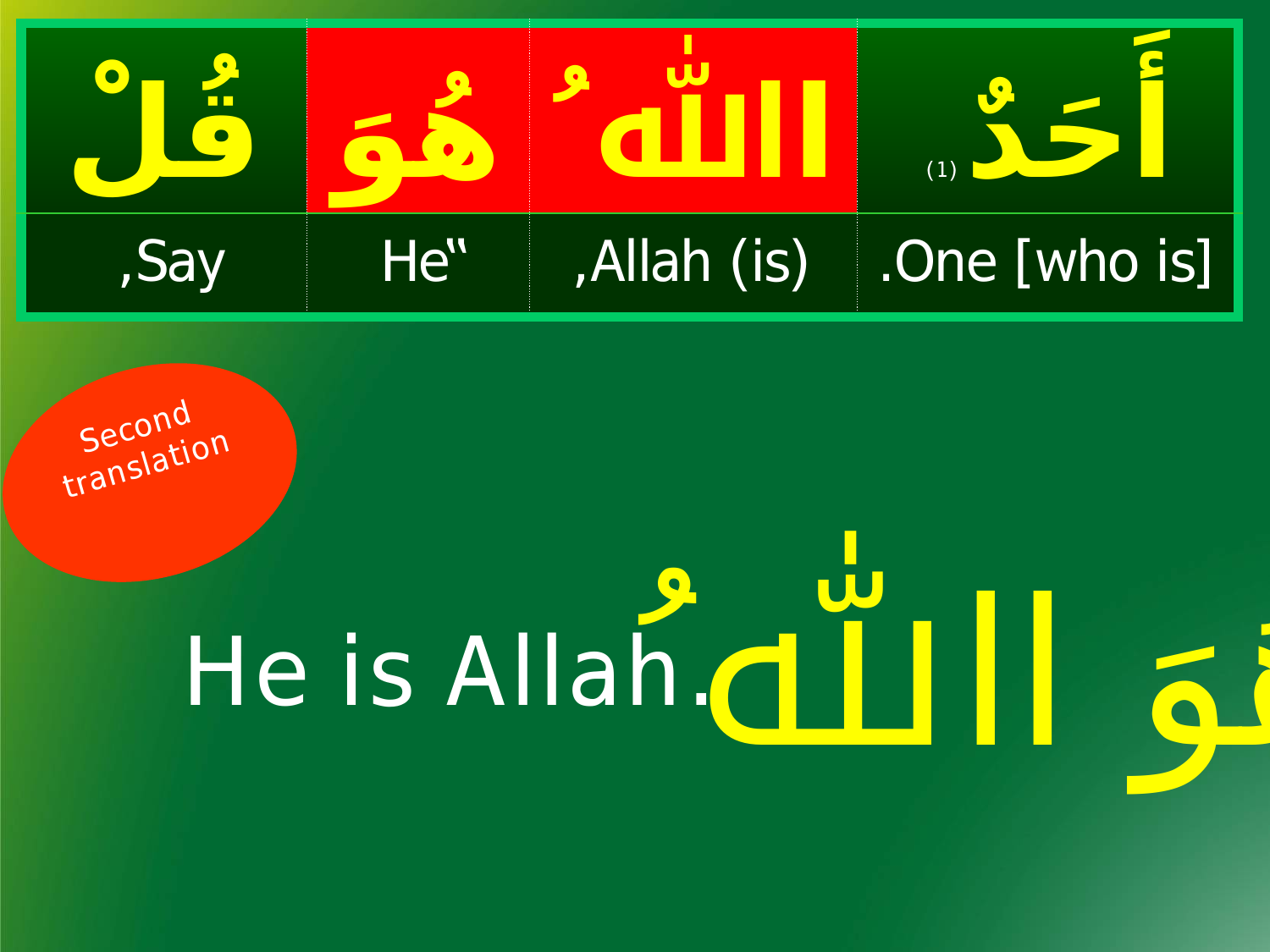

| قُلْ | هُوَ | اﷲ ُ | أَحَدٌ (1) |
| --- | --- | --- | --- |
| Say, | “He | (is) Allah, | [who is] One. |

Second translation

هُوَ اﷲ ُ
He is Allah.